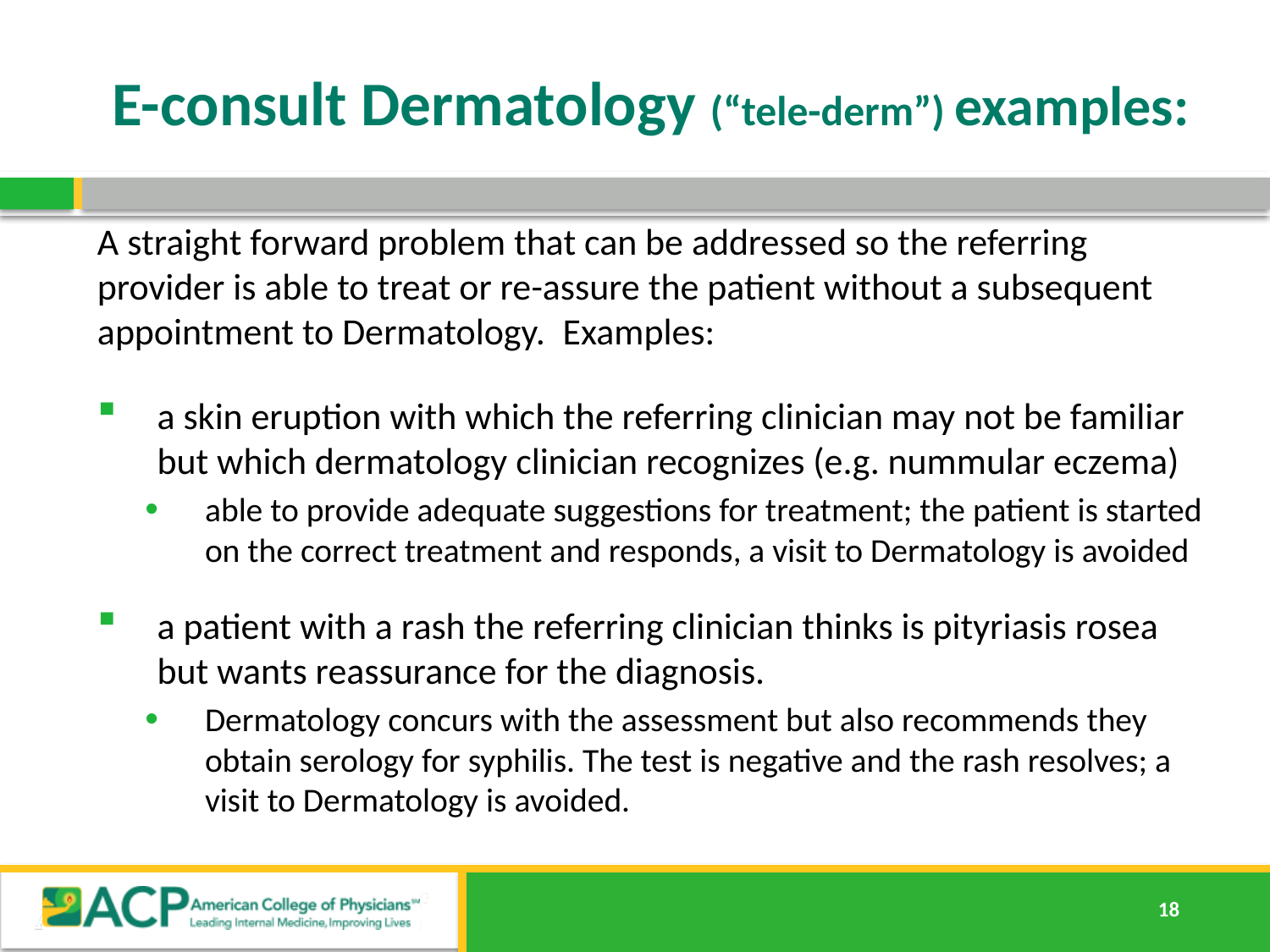

# E-consult Dermatology (“tele-derm”) examples:
A straight forward problem that can be addressed so the referring provider is able to treat or re-assure the patient without a subsequent appointment to Dermatology.  Examples:

a skin eruption with which the referring clinician may not be familiar but which dermatology clinician recognizes (e.g. nummular eczema)
able to provide adequate suggestions for treatment; the patient is started on the correct treatment and responds, a visit to Dermatology is avoided

a patient with a rash the referring clinician thinks is pityriasis rosea but wants reassurance for the diagnosis.
Dermatology concurs with the assessment but also recommends they obtain serology for syphilis. The test is negative and the rash resolves; a visit to Dermatology is avoided.